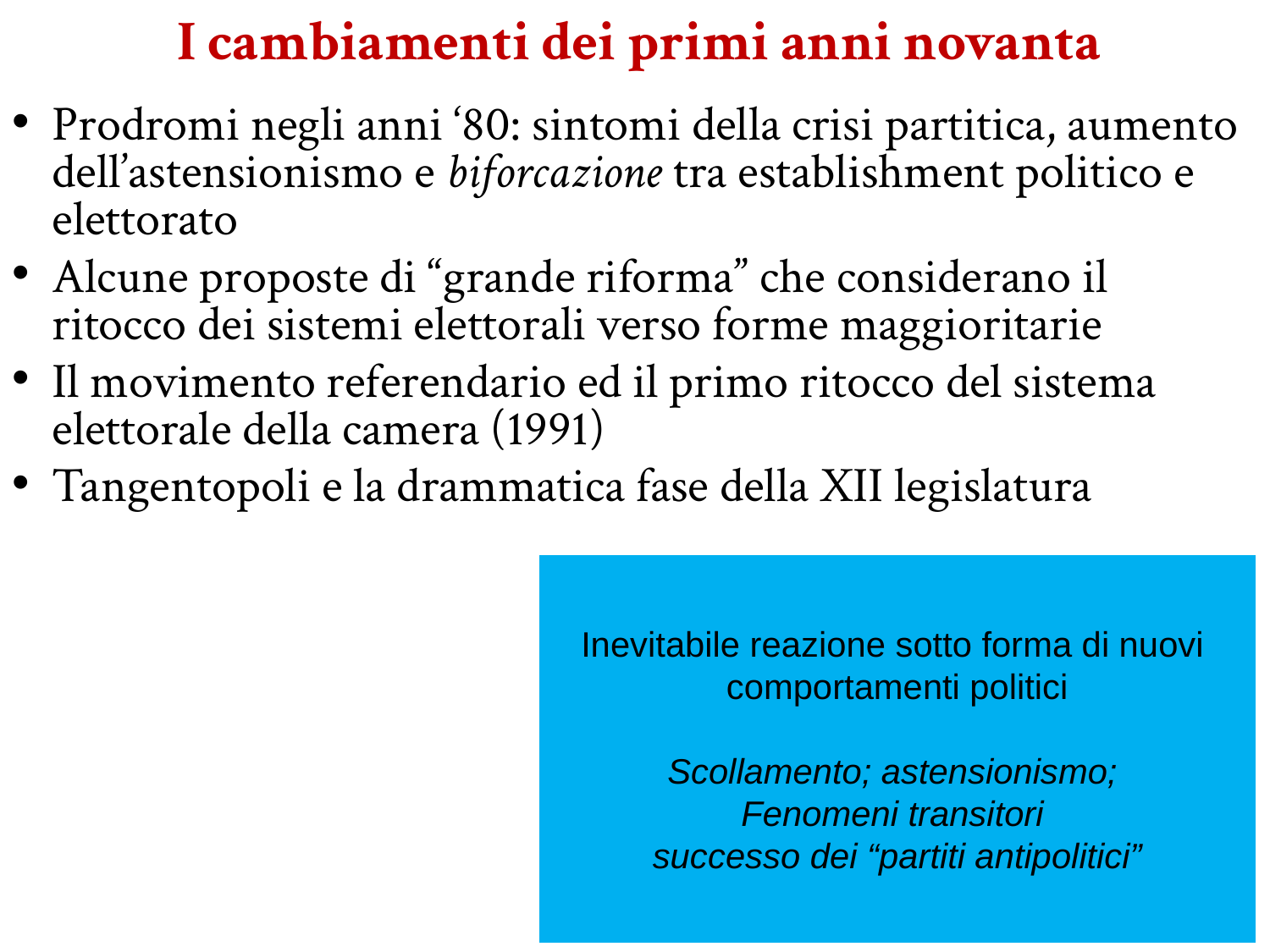

I cambiamenti dei primi anni novanta
Prodromi negli anni ‘80: sintomi della crisi partitica, aumento dell’astensionismo e biforcazione tra establishment politico e elettorato
Alcune proposte di “grande riforma” che considerano il ritocco dei sistemi elettorali verso forme maggioritarie
Il movimento referendario ed il primo ritocco del sistema elettorale della camera (1991)
Tangentopoli e la drammatica fase della XII legislatura

Inevitabile reazione sotto forma di nuovi
comportamenti politici

Scollamento; astensionismo;
Fenomeni transitori
successo dei “partiti antipolitici”